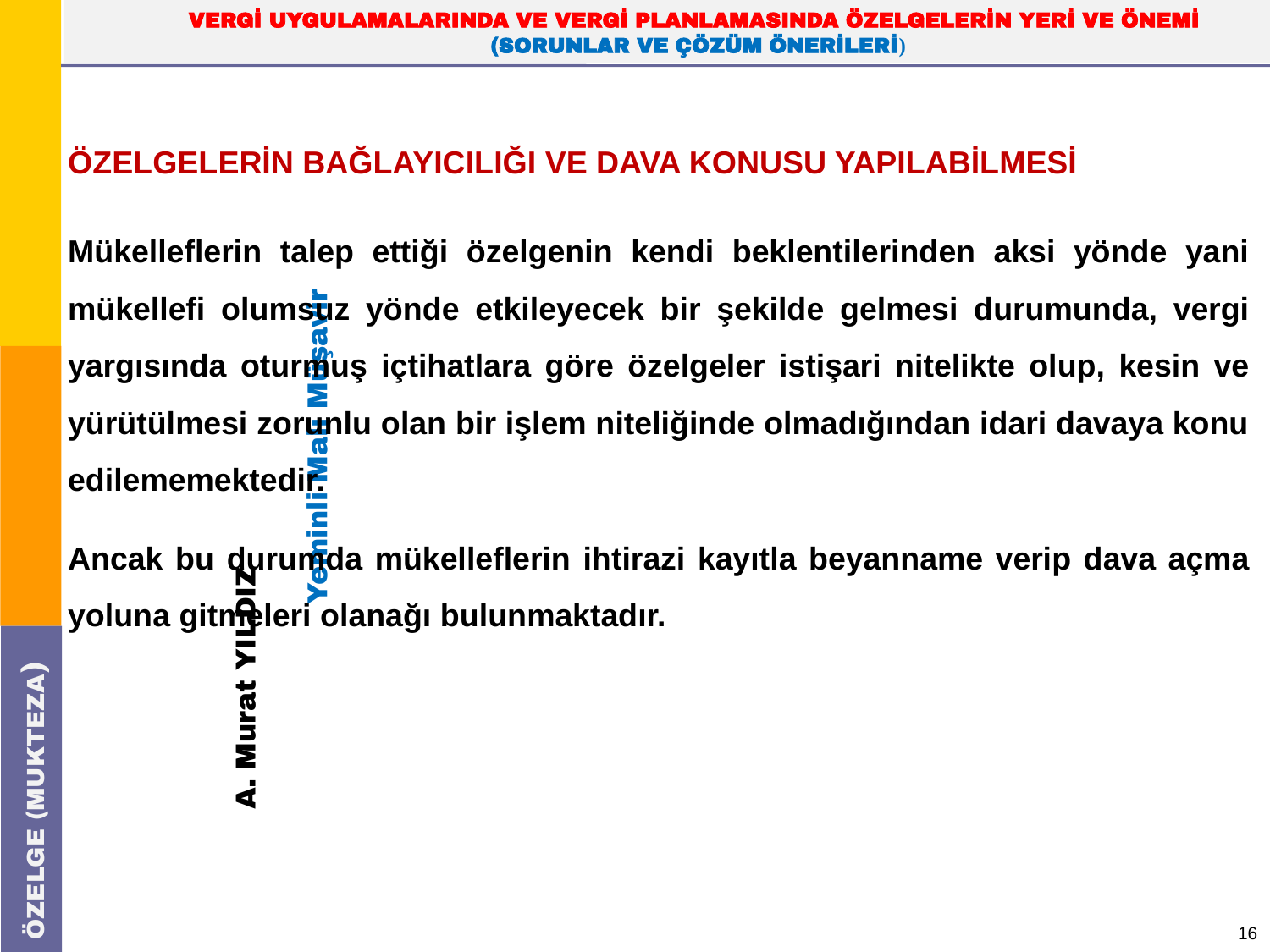

ÖZELGELERİN BAĞLAYICILIĞI VE DAVA KONUSU YAPILABİLMESİ
Mükelleflerin talep ettiği özelgenin kendi beklentilerinden aksi yönde yani mükellefi olumsuz yönde etkileyecek bir şekilde gelmesi durumunda, vergi yargısında oturmuş içtihatlara göre özelgeler istişari nitelikte olup, kesin ve yürütülmesi zorunlu olan bir işlem niteliğinde olmadığından idari davaya konu edilememektedir.
Ancak bu durumda mükelleflerin ihtirazi kayıtla beyanname verip dava açma yoluna gitmeleri olanağı bulunmaktadır.

16